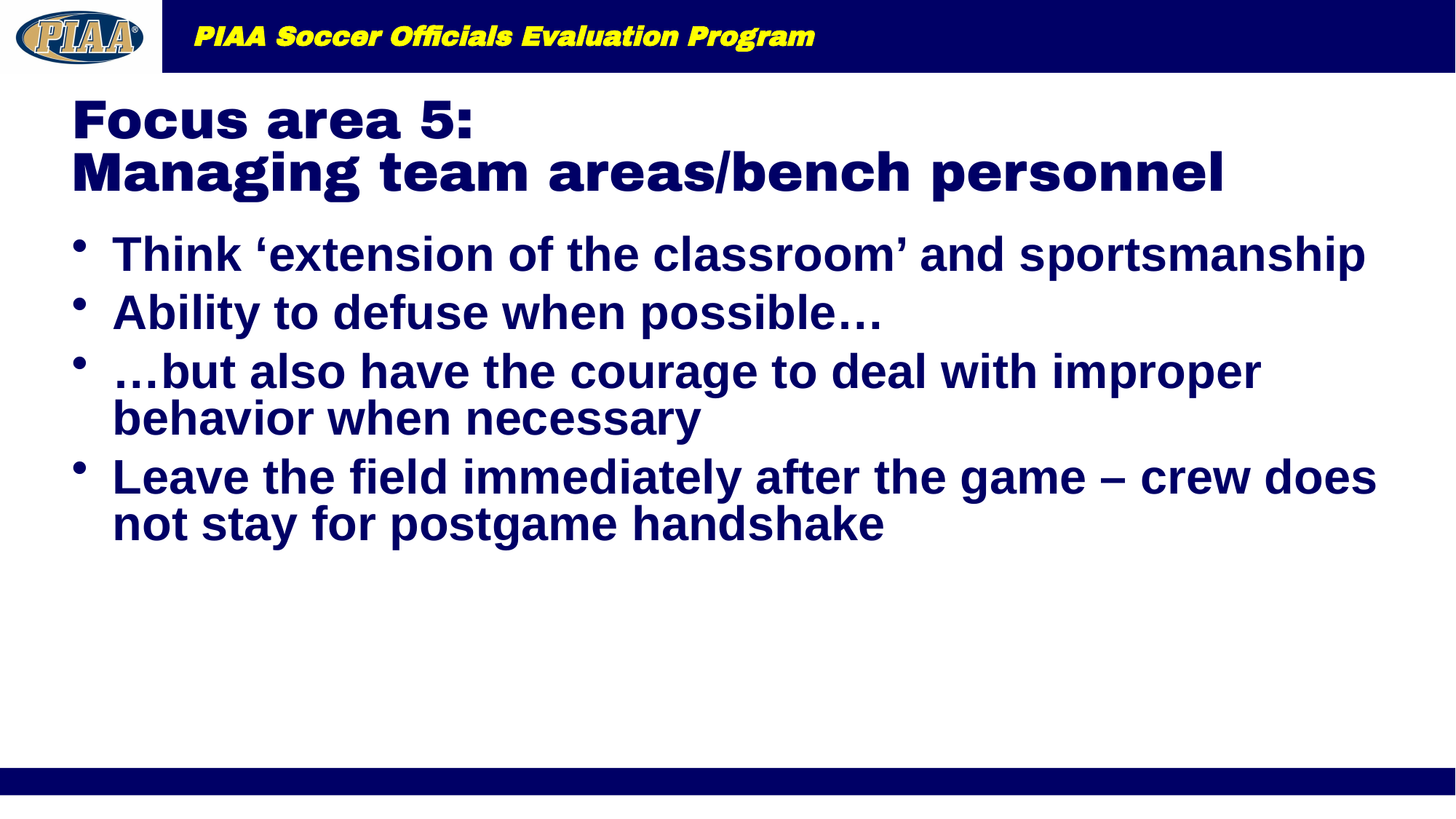

# Focus area 5: Managing team areas/bench personnel
Think ‘extension of the classroom’ and sportsmanship
Ability to defuse when possible…
…but also have the courage to deal with improper behavior when necessary
Leave the field immediately after the game – crew does not stay for postgame handshake